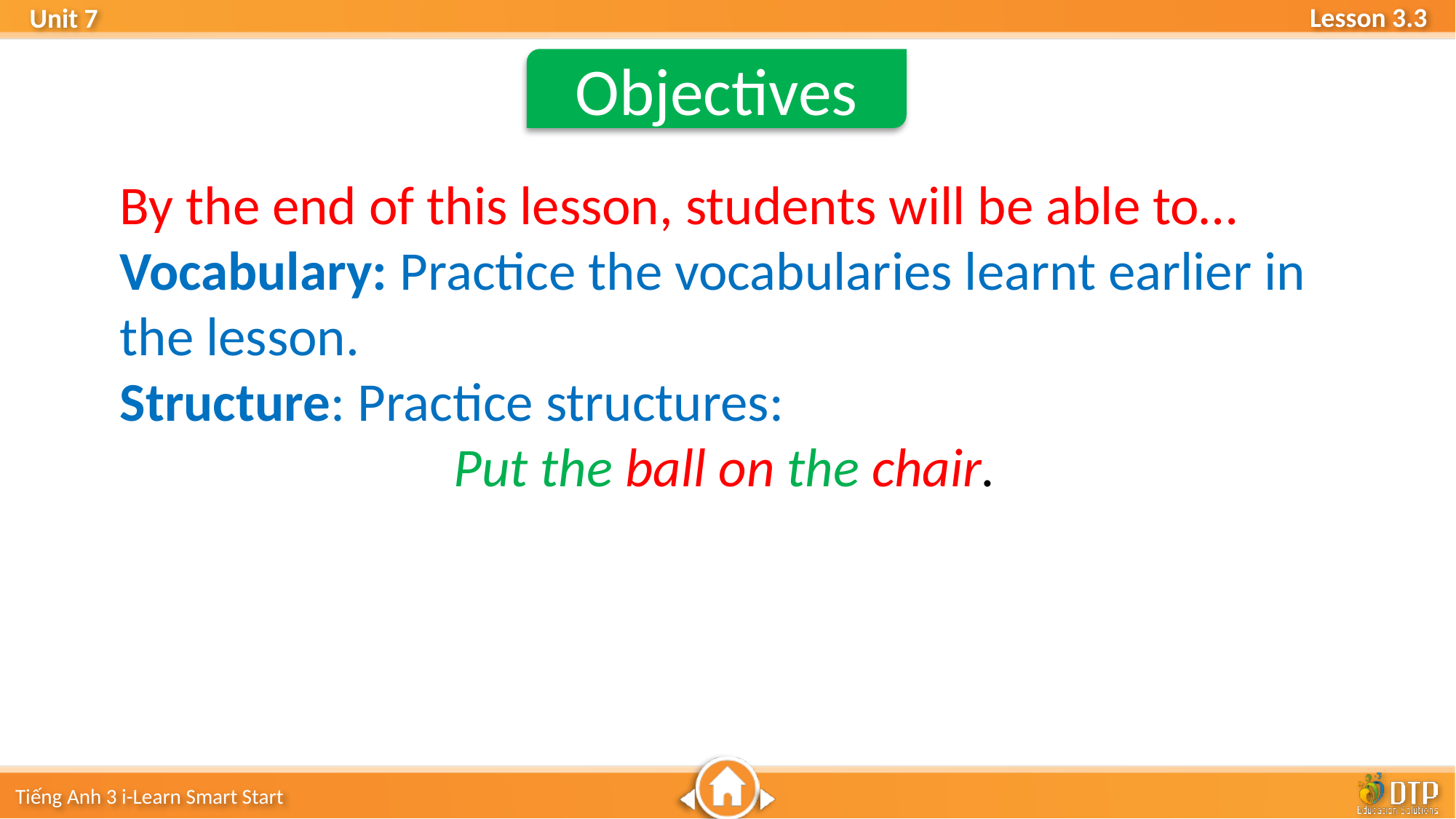

Objectives
By the end of this lesson, students will be able to…
Vocabulary: Practice the vocabularies learnt earlier in the lesson.
Structure: Practice structures:
                           Put the ball on the chair.